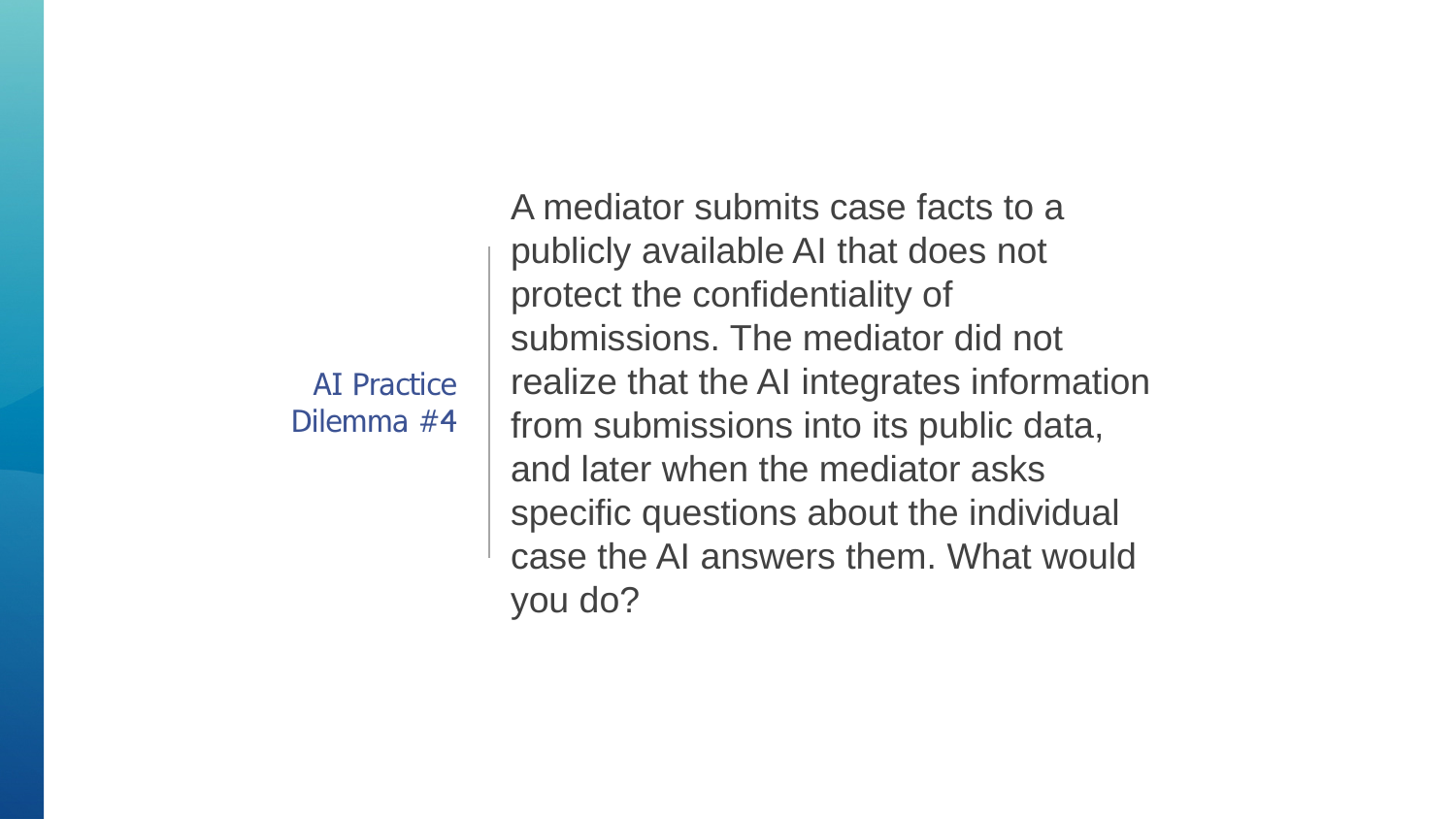

A mediator submits case facts to a publicly available AI that does not protect the confidentiality of submissions. The mediator did not realize that the AI integrates information from submissions into its public data, and later when the mediator asks specific questions about the individual case the AI answers them. What would you do?

# AI Practice Dilemma #4